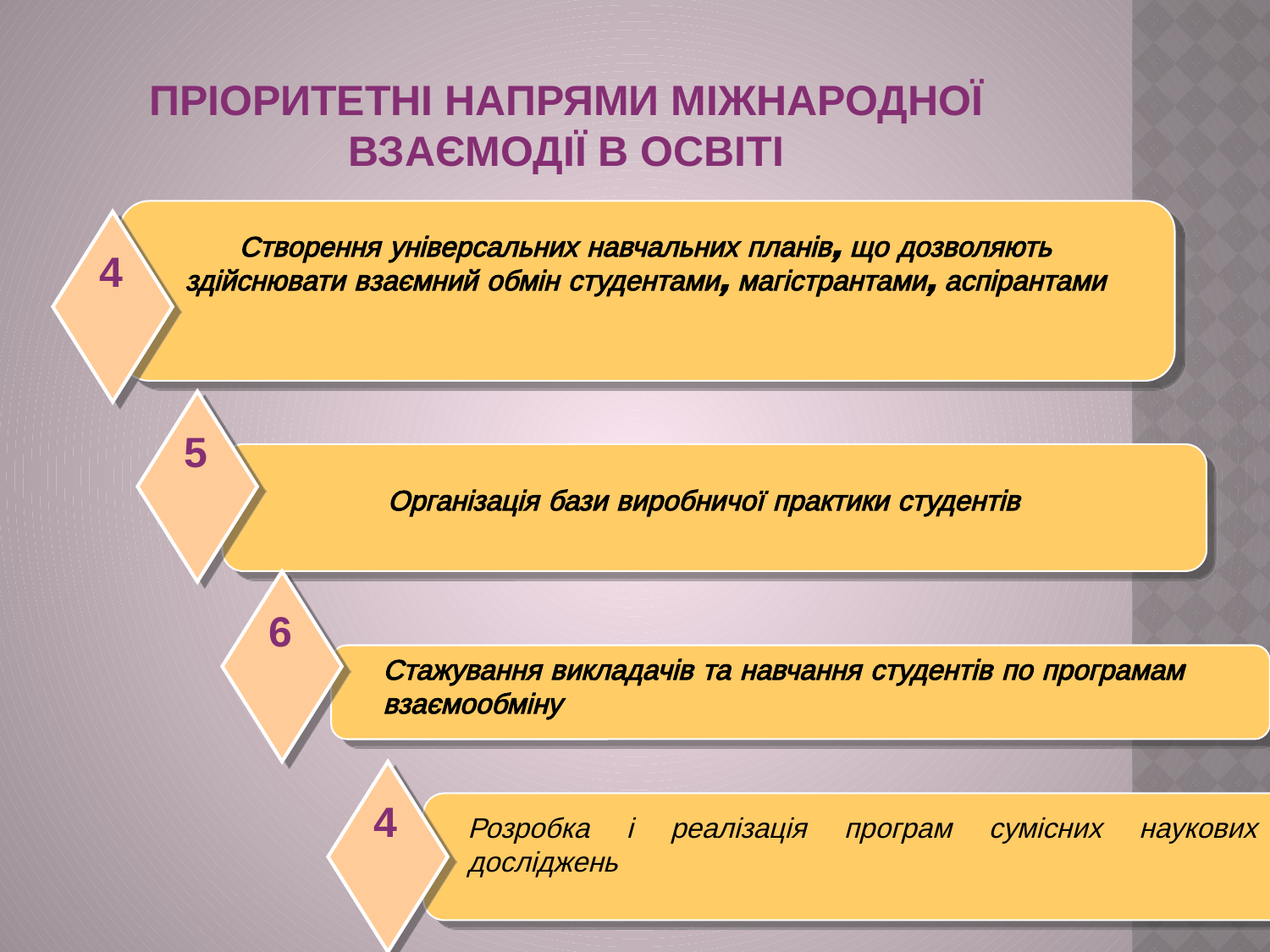

# ПРІОРИТЕТНІ НАПРЯМИ МІЖНАРОДНОЇ ВЗАЄМОДІЇ В ОСВІТІ

Створення універсальних навчальних планів, що дозволяють здійснювати взаємний обмін студентами, магістрантами, аспірантами

4

5

Організація бази виробничої практики студентів

6

Стажування викладачів та навчання студентів по програмам взаємообміну

4

Розробка і реалізація програм сумісних наукових досліджень